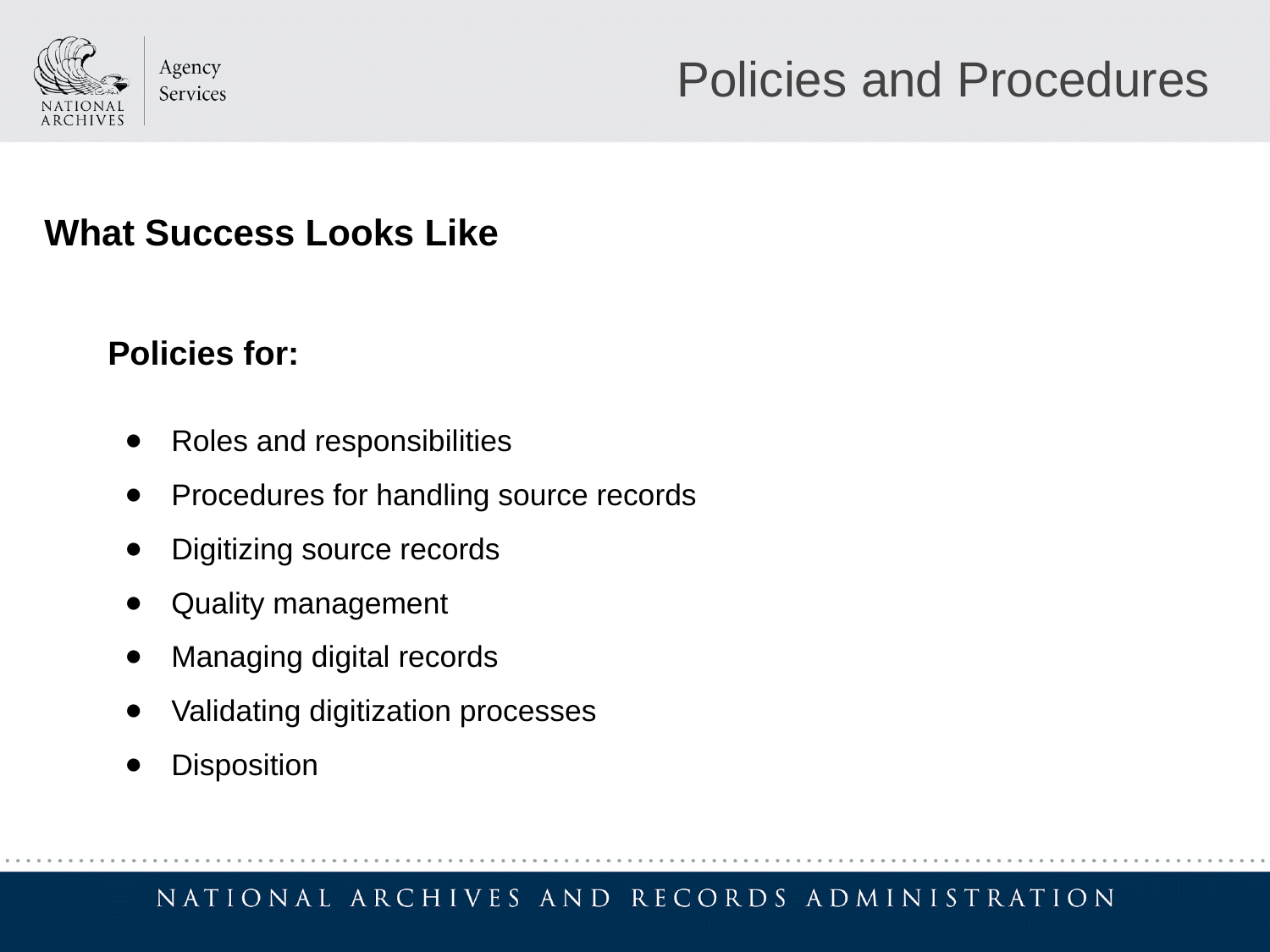

Policies and Procedures
What Success Looks Like

Policies for:

Roles and responsibilities
Procedures for handling source records
Digitizing source records
Quality management
Managing digital records
Validating digitization processes
Disposition